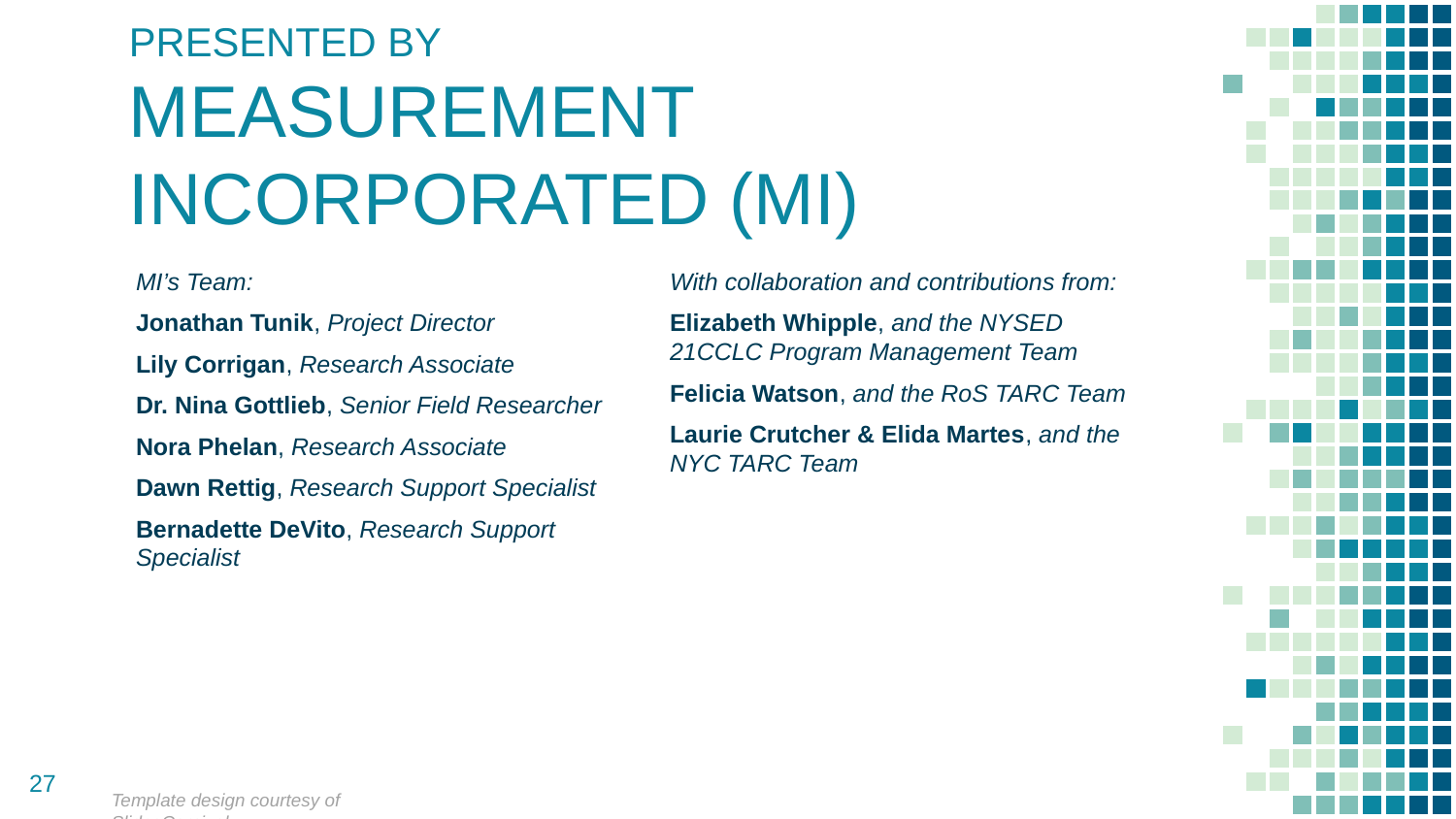

# PRESENTED BY MEASUREMENT INCORPORATED (MI)
MI’s Team:
Jonathan Tunik, Project Director
Lily Corrigan, Research Associate
Dr. Nina Gottlieb, Senior Field Researcher
Nora Phelan, Research Associate
Dawn Rettig, Research Support Specialist
Bernadette DeVito, Research Support Specialist

With collaboration and contributions from:
Elizabeth Whipple, and the NYSED 21CCLC Program Management Team
Felicia Watson, and the RoS TARC Team
Laurie Crutcher & Elida Martes, and the NYC TARC Team
27